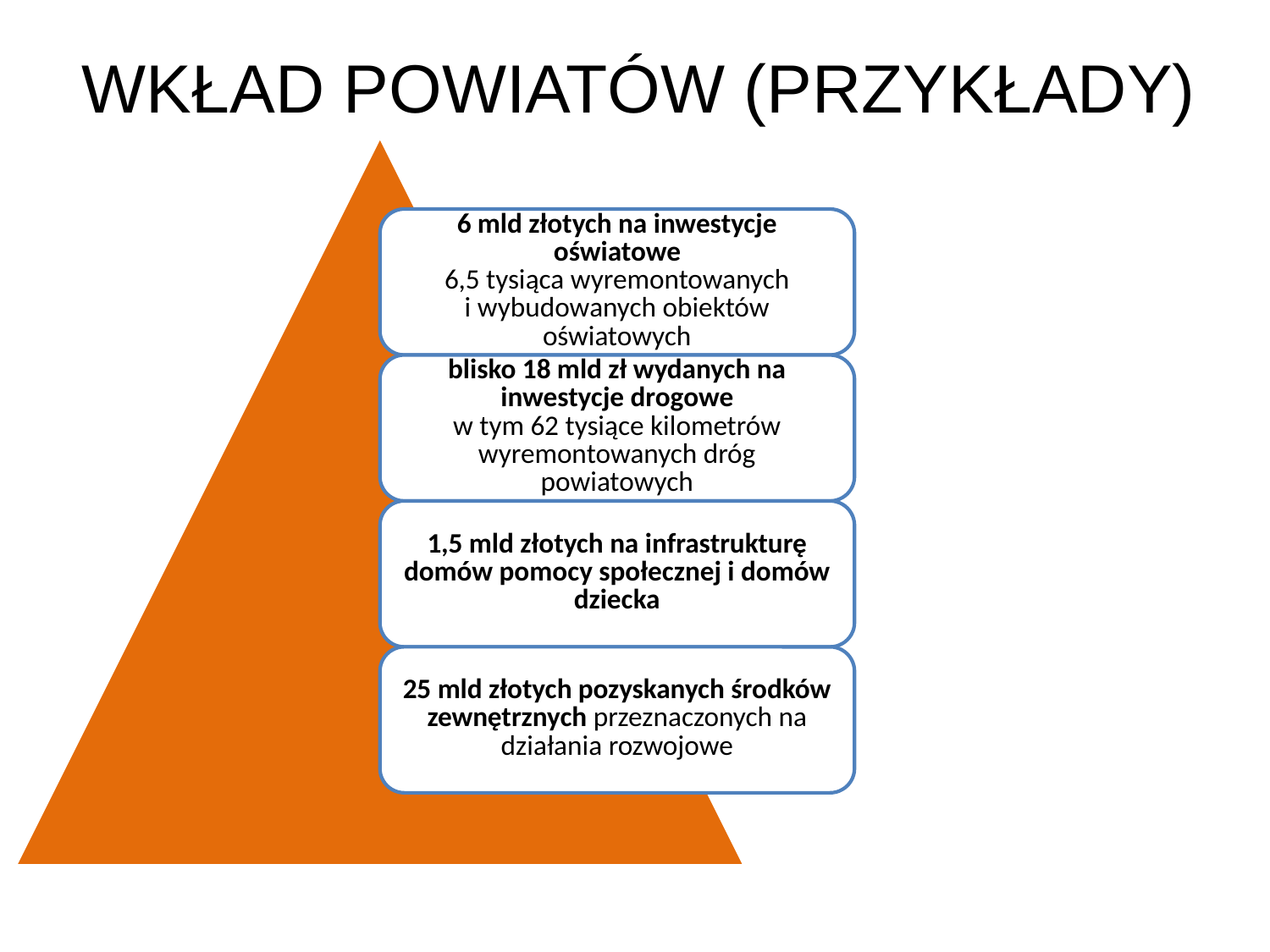

# WKŁAD POWIATÓW (PRZYKŁADY)
6 mld złotych na inwestycje oświatowe
6,5 tysiąca wyremontowanych
i wybudowanych obiektów oświatowych
blisko 18 mld zł wydanych na inwestycje drogowe
w tym 62 tysiące kilometrów
wyremontowanych dróg powiatowych
1,5 mld złotych na infrastrukturę
domów pomocy społecznej i domów dziecka
25 mld złotych pozyskanych środków zewnętrznych przeznaczonych na działania rozwojowe